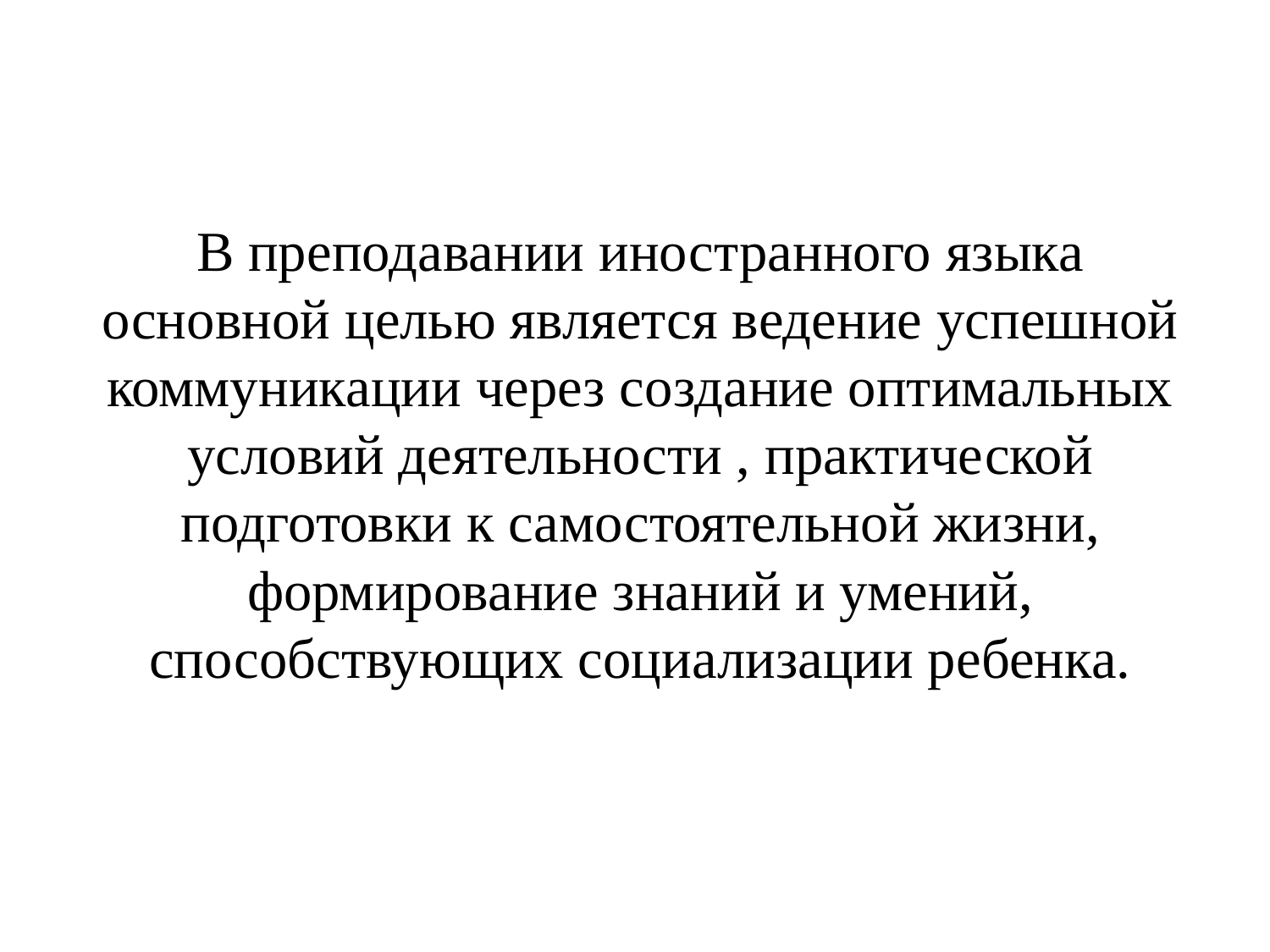

# В преподавании иностранного языка основной целью является ведение успешной коммуникации через создание оптимальных условий деятельности , практической подготовки к самостоятельной жизни, формирование знаний и умений, способствующих социализации ребенка.